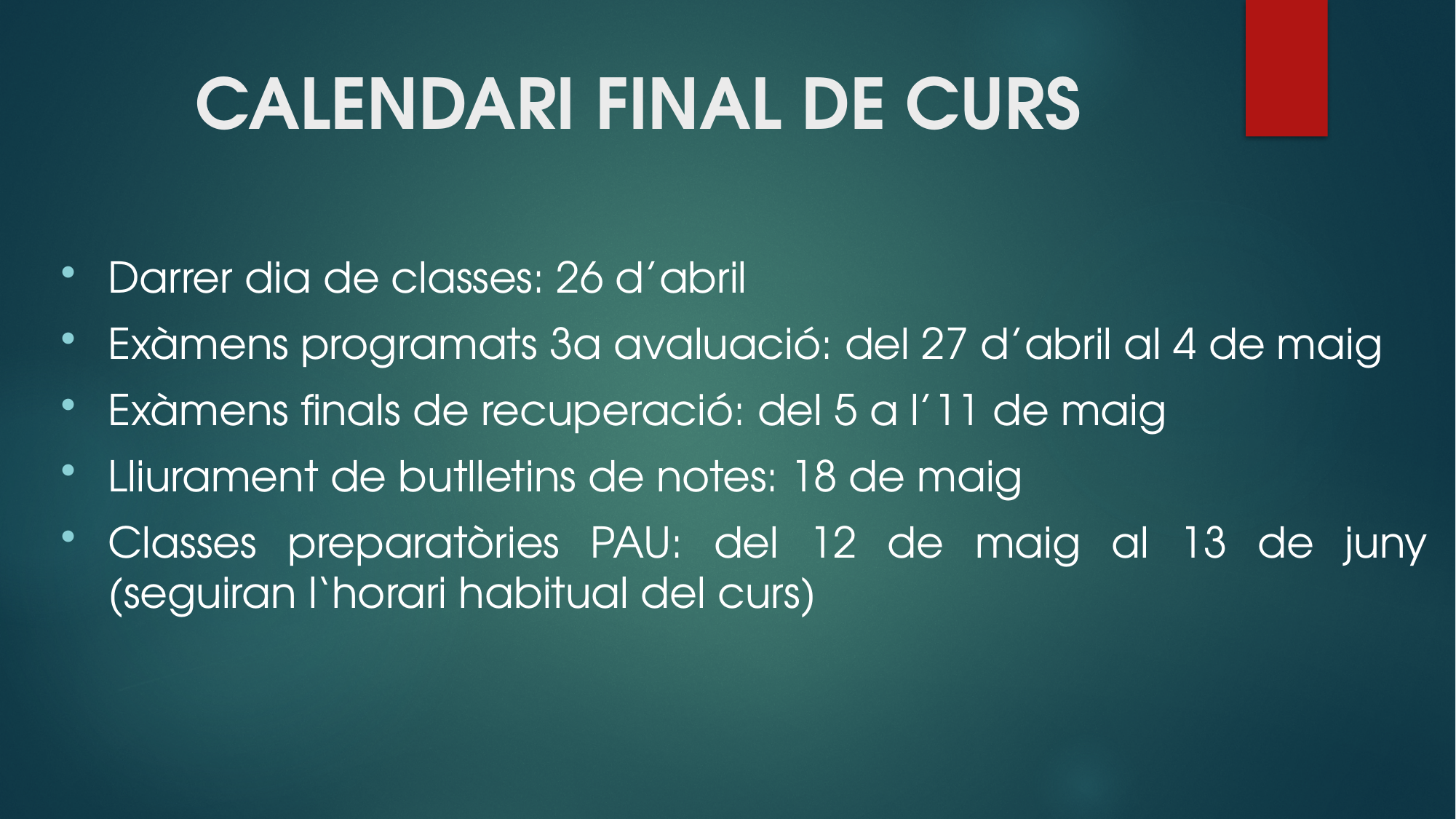

# CALENDARI FINAL DE CURS
Darrer dia de classes: 26 d’abril
Exàmens programats 3a avaluació: del 27 d’abril al 4 de maig
Exàmens finals de recuperació: del 5 a l’11 de maig
Lliurament de butlletins de notes: 18 de maig
Classes preparatòries PAU: del 12 de maig al 13 de juny (seguiran l‘horari habitual del curs)